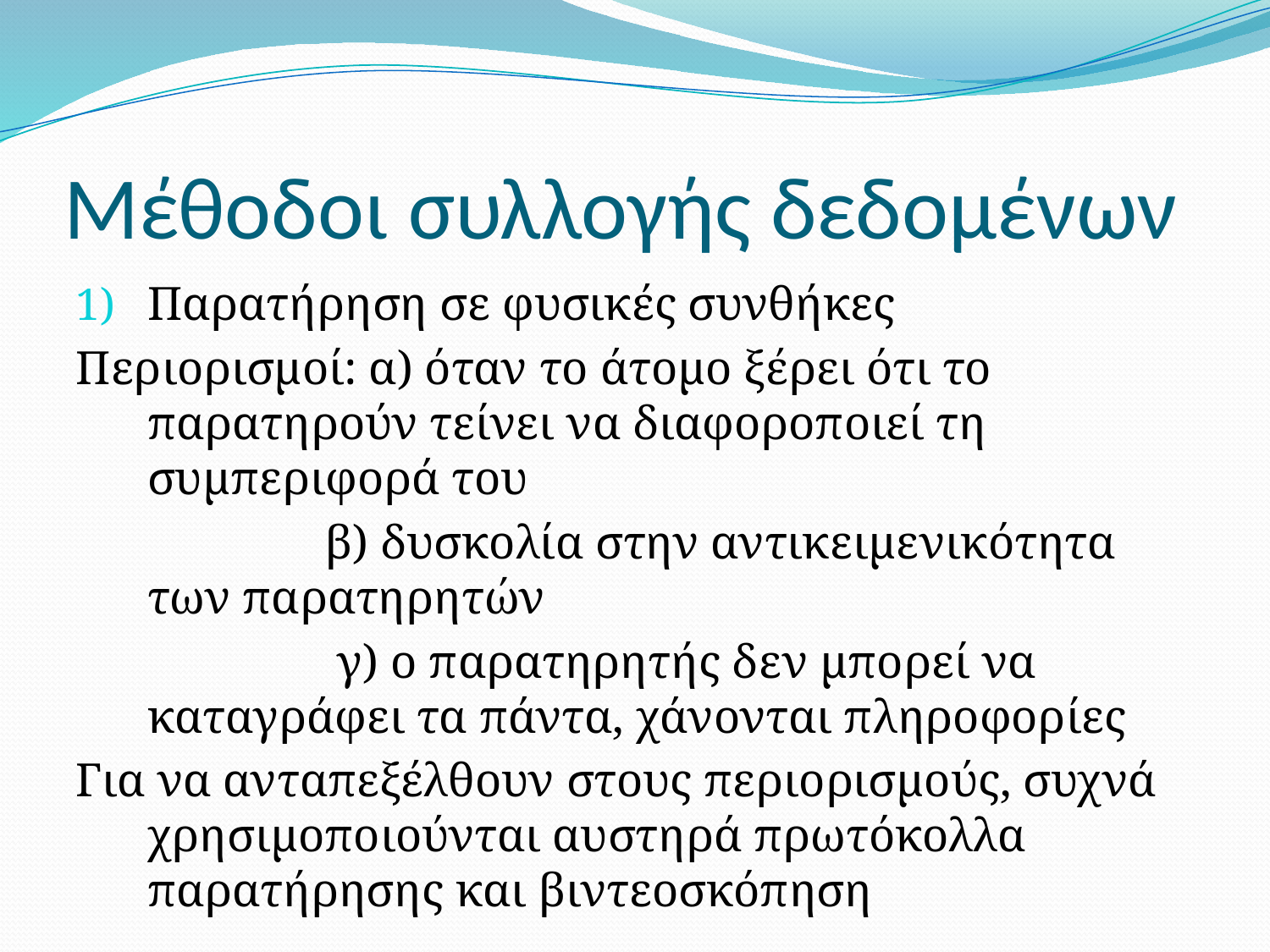

# Μέθοδοι συλλογής δεδομένων
Παρατήρηση σε φυσικές συνθήκες
Περιορισμοί: α) όταν το άτομο ξέρει ότι το παρατηρούν τείνει να διαφοροποιεί τη συμπεριφορά του
                     β) δυσκολία στην αντικειμενικότητα των παρατηρητών
                      γ) ο παρατηρητής δεν μπορεί να καταγράφει τα πάντα, χάνονται πληροφορίες
Για να ανταπεξέλθουν στους περιορισμούς, συχνά χρησιμοποιούνται αυστηρά πρωτόκολλα παρατήρησης και βιντεοσκόπηση